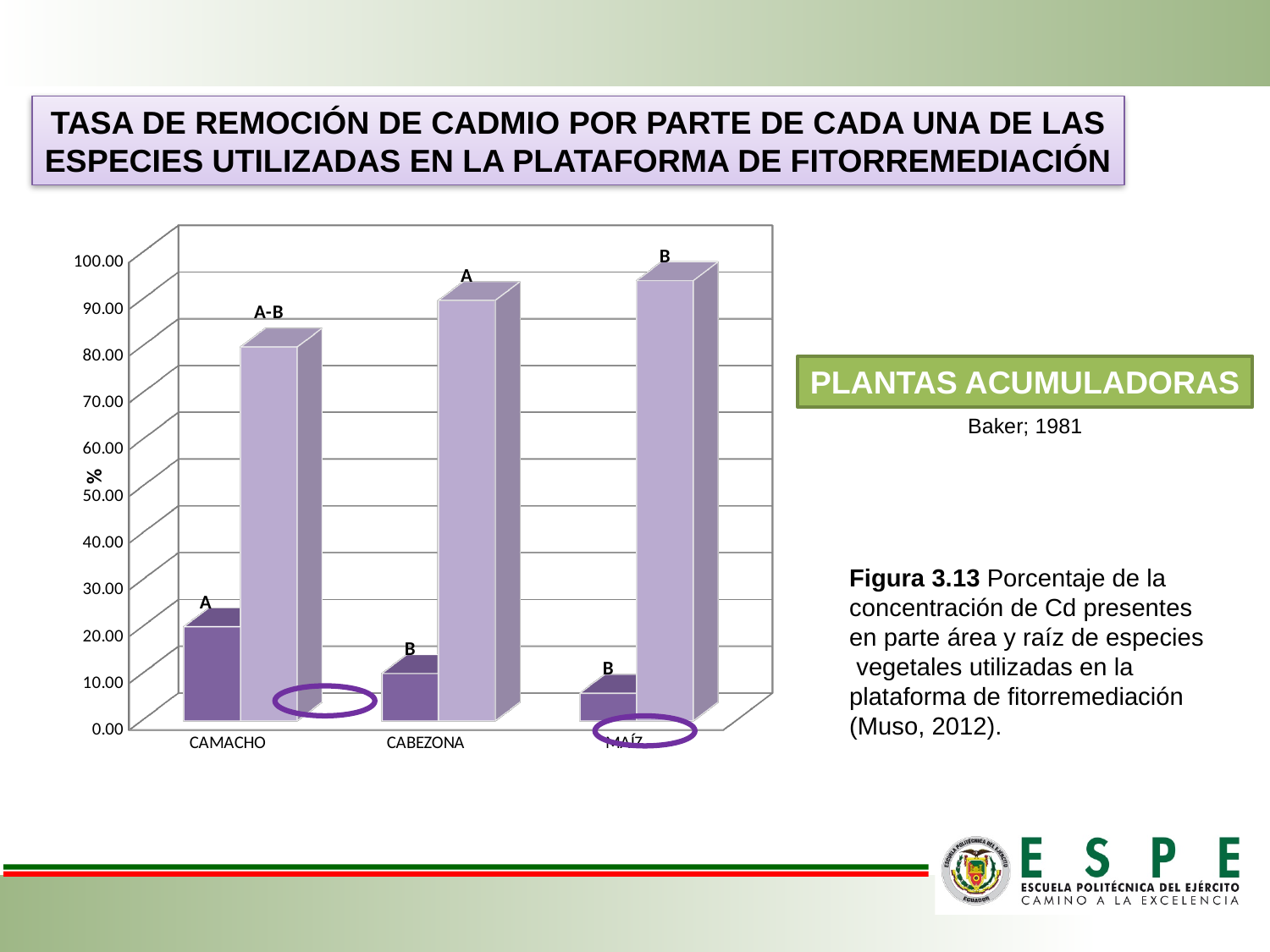

TASA DE REMOCIÓN DE CADMIO POR PARTE DE CADA UNA DE LAS
ESPECIES UTILIZADAS EN LA PLATAFORMA DE FITORREMEDIACIÓN

[unsupported chart]

PLANTAS ACUMULADORAS
Baker; 1981
Figura 3.13 Porcentaje de la
concentración de Cd presentes
en parte área y raíz de especies
 vegetales utilizadas en la
plataforma de fitorremediación
(Muso, 2012).